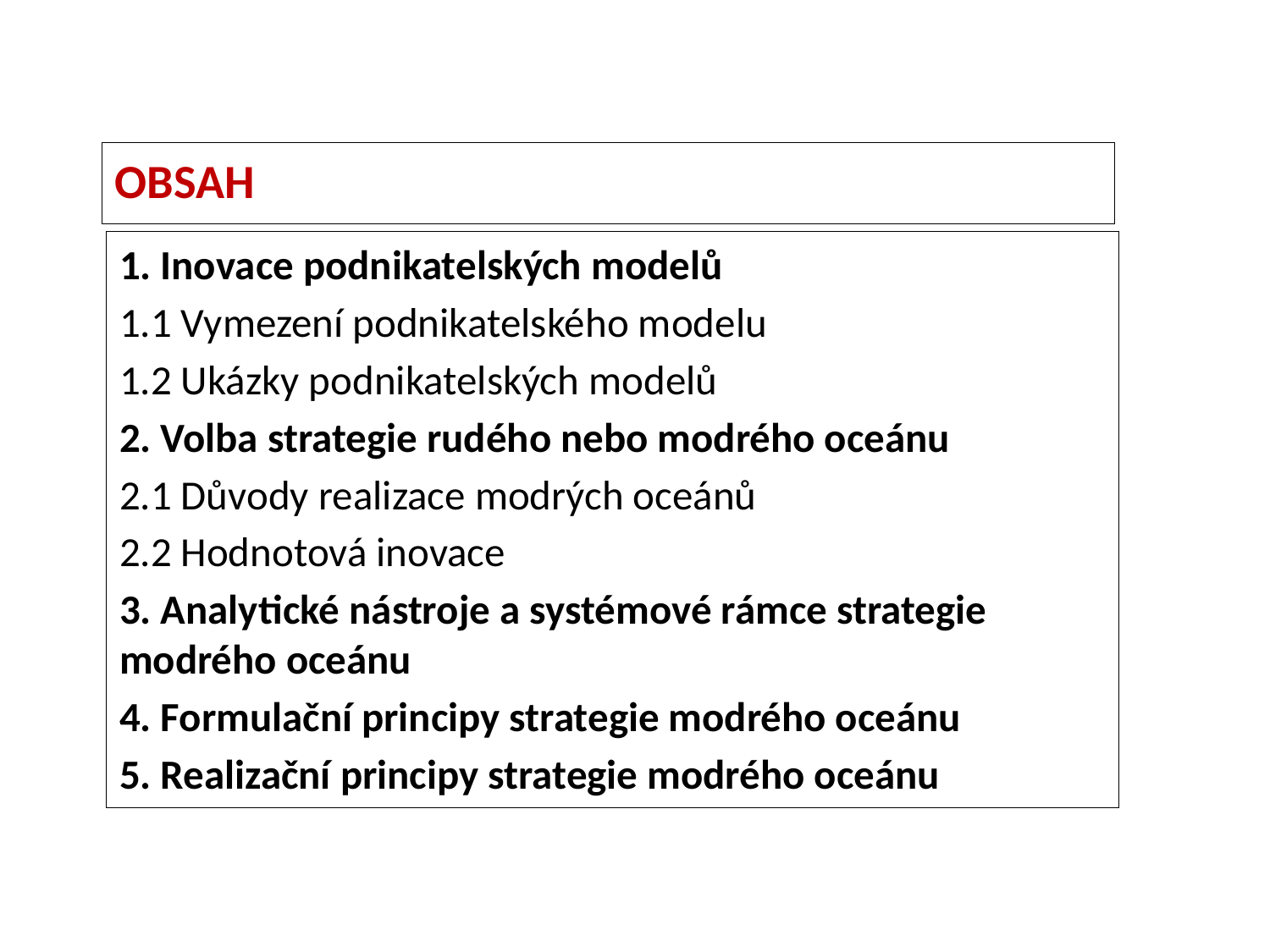

# OBSAH
1. Inovace podnikatelských modelů
1.1 Vymezení podnikatelského modelu
1.2 Ukázky podnikatelských modelů
2. Volba strategie rudého nebo modrého oceánu
2.1 Důvody realizace modrých oceánů
2.2 Hodnotová inovace
3. Analytické nástroje a systémové rámce strategie modrého oceánu
4. Formulační principy strategie modrého oceánu
5. Realizační principy strategie modrého oceánu